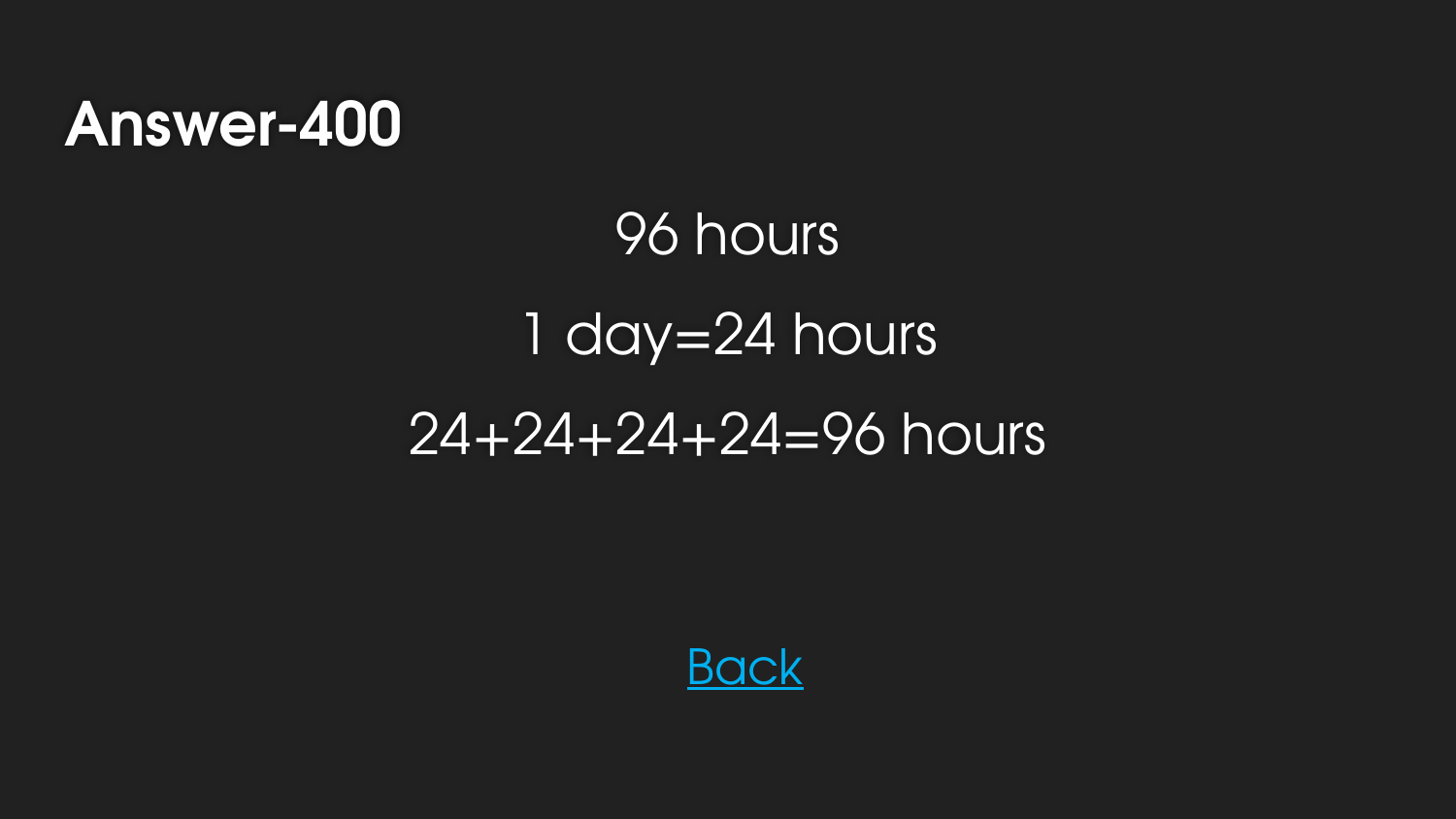

# Answer-400
96 hours
1 day=24 hours
24+24+24+24=96 hours
Back